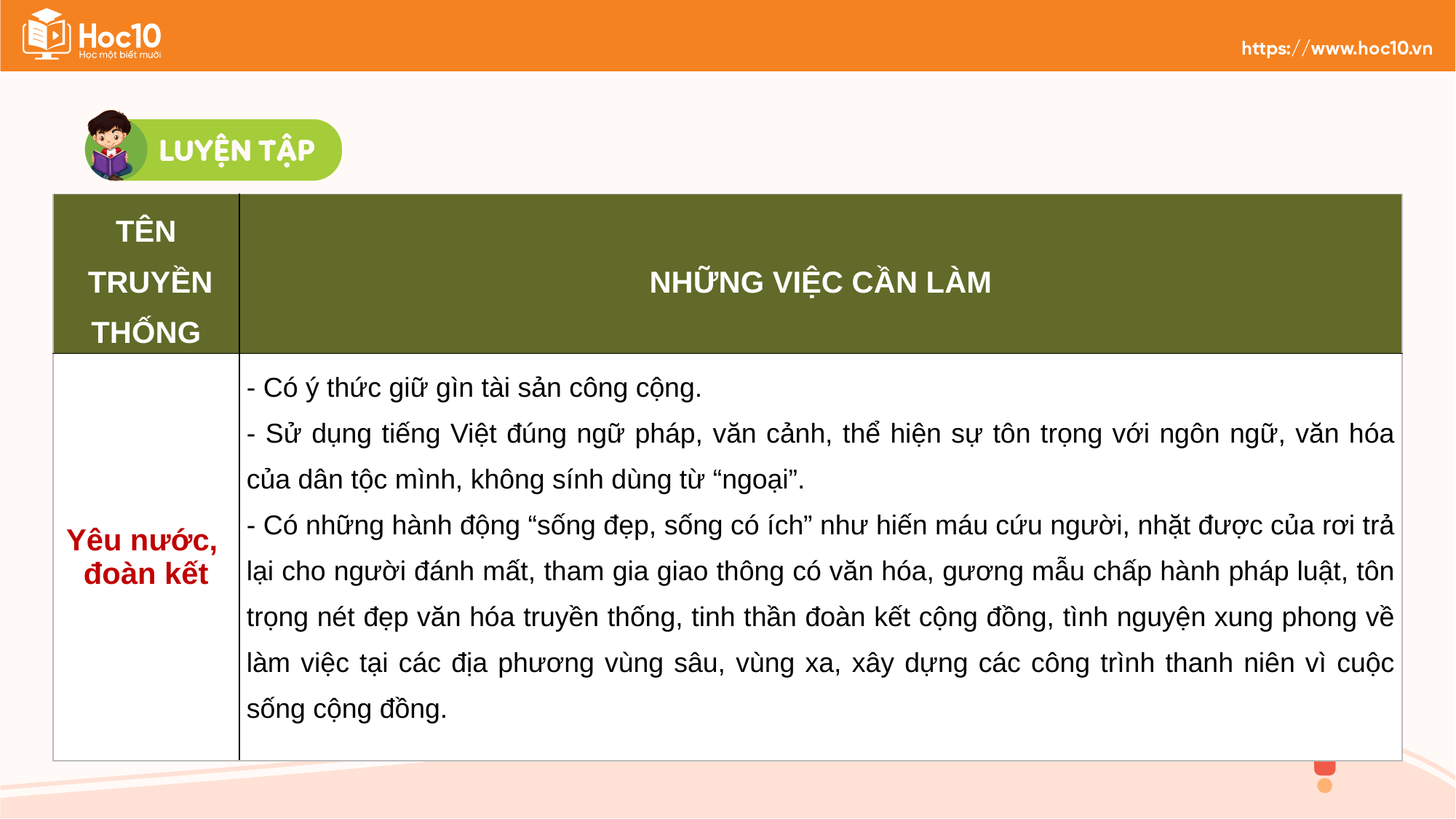

| TÊN TRUYỀN THỐNG | NHỮNG VIỆC CẦN LÀM |
| --- | --- |
| Yêu nước, đoàn kết | - Có ý thức giữ gìn tài sản công cộng. - Sử dụng tiếng Việt đúng ngữ pháp, văn cảnh, thể hiện sự tôn trọng với ngôn ngữ, văn hóa của dân tộc mình, không sính dùng từ “ngoại”. - Có những hành động “sống đẹp, sống có ích” như hiến máu cứu người, nhặt được của rơi trả lại cho người đánh mất, tham gia giao thông có văn hóa, gương mẫu chấp hành pháp luật, tôn trọng nét đẹp văn hóa truyền thống, tinh thần đoàn kết cộng đồng, tình nguyện xung phong về làm việc tại các địa phương vùng sâu, vùng xa, xây dựng các công trình thanh niên vì cuộc sống cộng đồng. |